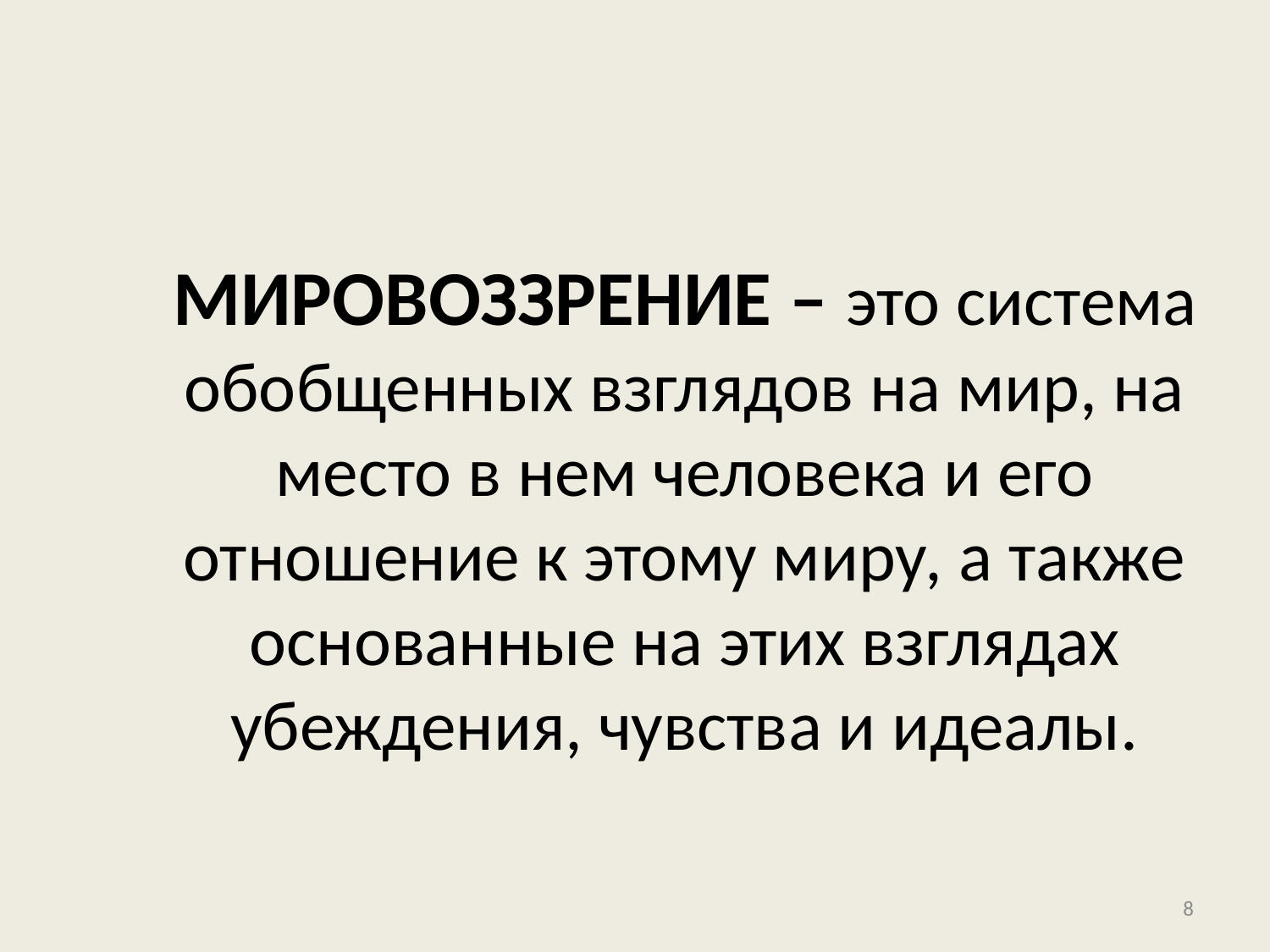

# МИРОВОЗЗРЕНИЕ – это система обобщенных взглядов на мир, на место в нем человека и его отношение к этому миру, а также основанные на этих взглядах убеждения, чувства и идеалы.
8